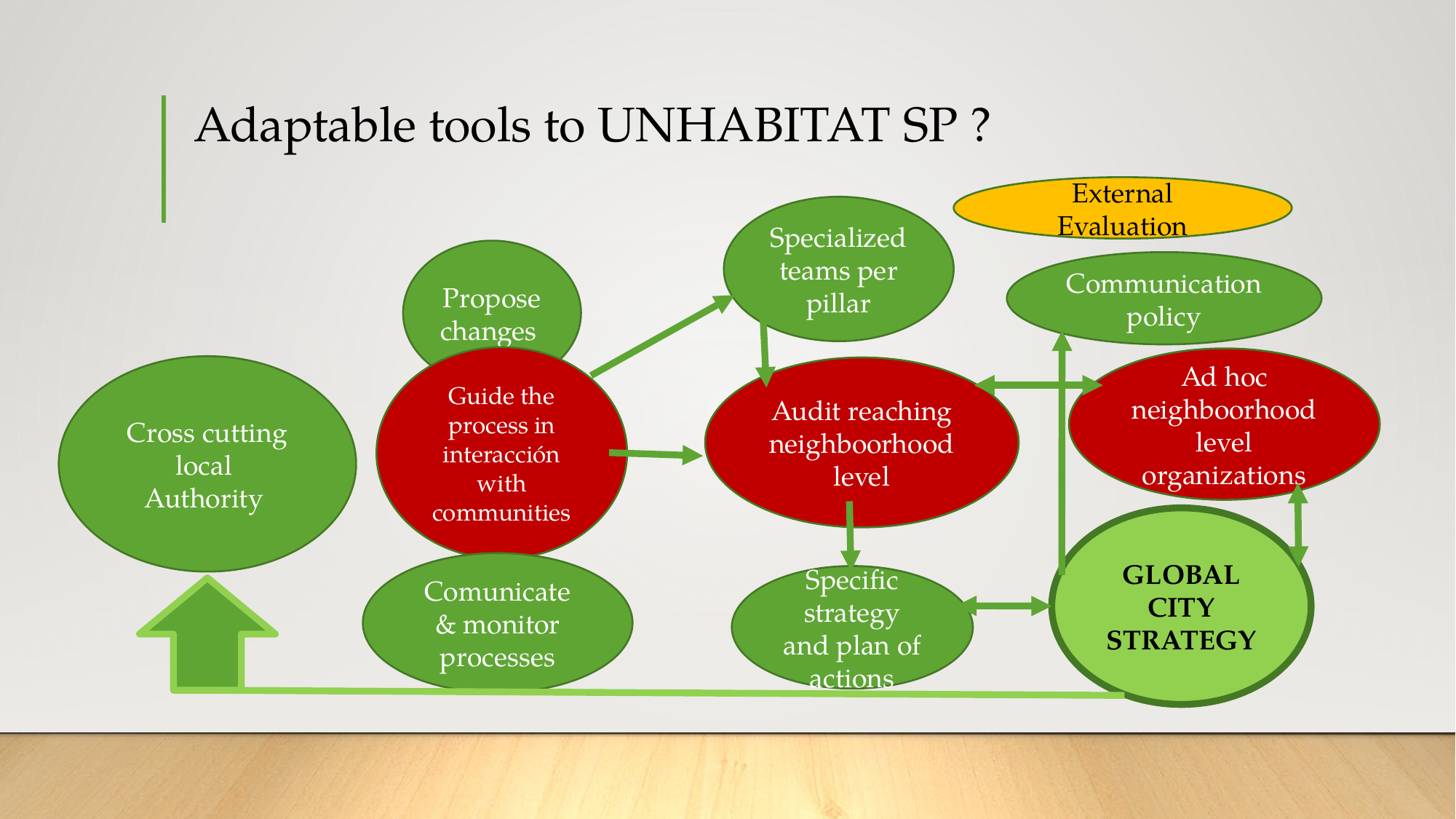

# Adaptable tools to UNHABITAT SP ?

External Evaluation
Specialized teams per pillar
Propose changes
Communication policy
Guide the process in interacción with communities
Ad hoc neighboorhood level organizations
Cross cutting local  Authority
Audit reaching neighboorhood level
GLOBAL CITY STRATEGY
Comunicate & monitor
processes
Specific strategy and plan of actions